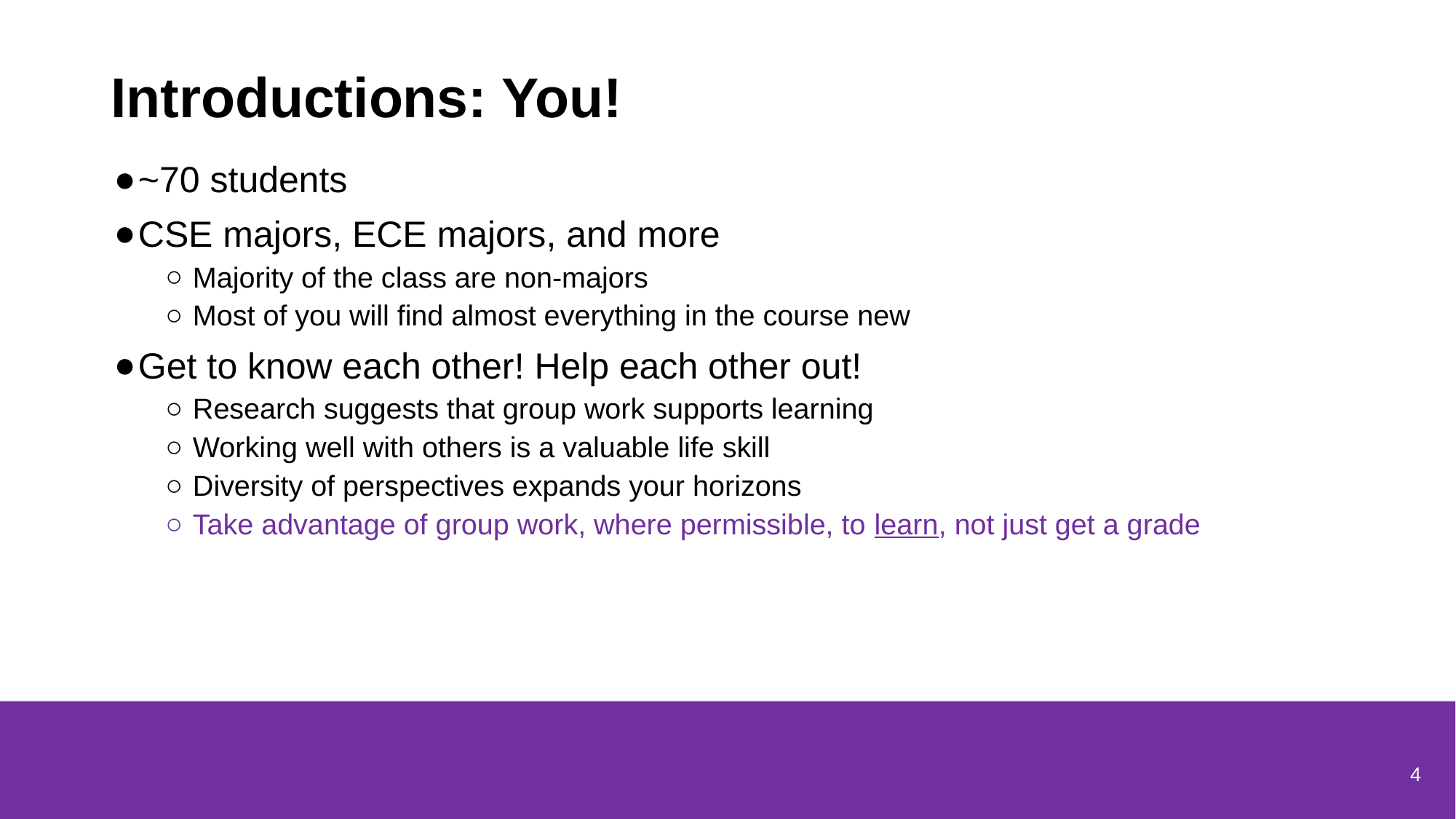

# Introductions: You!
~70 students
CSE majors, ECE majors, and more
Majority of the class are non-majors
Most of you will find almost everything in the course new
Get to know each other! Help each other out!
Research suggests that group work supports learning
Working well with others is a valuable life skill
Diversity of perspectives expands your horizons
Take advantage of group work, where permissible, to learn, not just get a grade
4